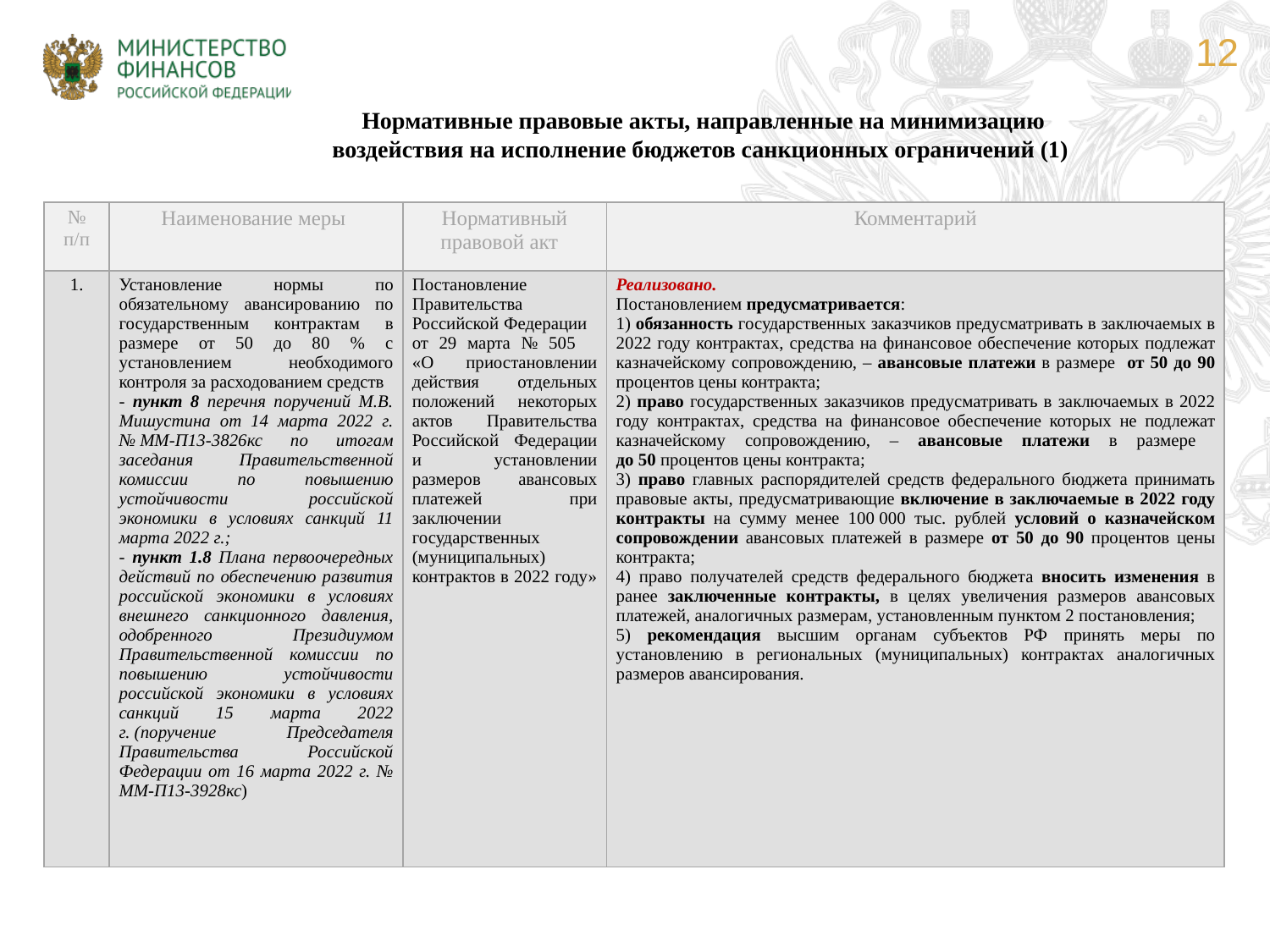

Нормативные правовые акты, направленные на минимизацию воздействия на исполнение бюджетов санкционных ограничений (1)
| № п/п | Наименование меры | Нормативный правовой акт | Комментарий |
| --- | --- | --- | --- |
| 1. | Установление нормы по обязательному авансированию по государственным контрактам в размере от 50 до 80 % с установлением необходимого контроля за расходованием средств - пункт 8 перечня поручений М.В. Мишустина от 14 марта 2022 г. № ММ-П13-3826кс по итогам заседания Правительственной комиссии по повышению устойчивости российской экономики в условиях санкций 11 марта 2022 г.; - пункт 1.8 Плана первоочередных действий по обеспечению развития российской экономики в условиях внешнего санкционного давления, одобренного Президиумом Правительственной комиссии по повышению устойчивости российской экономики в условиях санкций 15 марта 2022 г. (поручение Председателя Правительства Российской Федерации от 16 марта 2022 г. № ММ-П13-3928кс) | Постановление Правительства Российской Федерации от 29 марта № 505 «О приостановлении действия отдельных положений некоторых актов Правительства Российской Федерации и установлении размеров авансовых платежей при заключении государственных (муниципальных) контрактов в 2022 году» | Реализовано. Постановлением предусматривается: 1) обязанность государственных заказчиков предусматривать в заключаемых в 2022 году контрактах, средства на финансовое обеспечение которых подлежат казначейскому сопровождению, – авансовые платежи в размере от 50 до 90 процентов цены контракта; 2) право государственных заказчиков предусматривать в заключаемых в 2022 году контрактах, средства на финансовое обеспечение которых не подлежат казначейскому сопровождению, – авансовые платежи в размере до 50 процентов цены контракта; 3) право главных распорядителей средств федерального бюджета принимать правовые акты, предусматривающие включение в заключаемые в 2022 году контракты на сумму менее 100 000 тыс. рублей условий о казначейском сопровождении авансовых платежей в размере от 50 до 90 процентов цены контракта; 4) право получателей средств федерального бюджета вносить изменения в ранее заключенные контракты, в целях увеличения размеров авансовых платежей, аналогичных размерам, установленным пунктом 2 постановления; 5) рекомендация высшим органам субъектов РФ принять меры по установлению в региональных (муниципальных) контрактах аналогичных размеров авансирования. |